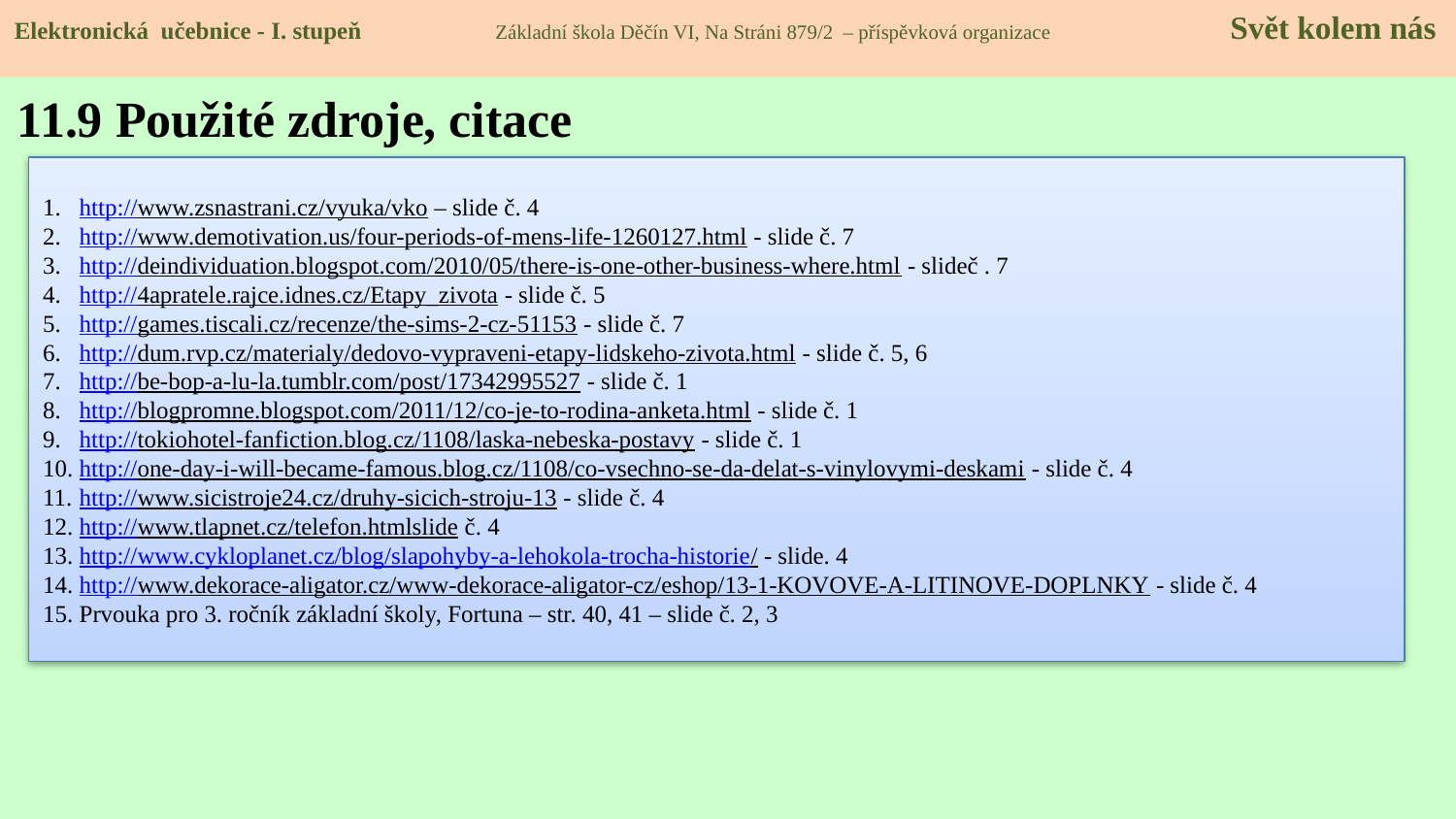

Elektronická  učebnice - I. stupeň                      Základní škola Děčín VI, Na Stráni 879/2  – příspěvková organizace                       	          Svět kolem nás

11.9 Použité zdroje, citace
http://www.zsnastrani.cz/vyuka/vko – slide č. 4
http://www.demotivation.us/four-periods-of-mens-life-1260127.html - slide č. 7
http://deindividuation.blogspot.com/2010/05/there-is-one-other-business-where.html - slideč . 7
http://4apratele.rajce.idnes.cz/Etapy_zivota - slide č. 5
http://games.tiscali.cz/recenze/the-sims-2-cz-51153 - slide č. 7
http://dum.rvp.cz/materialy/dedovo-vypraveni-etapy-lidskeho-zivota.html - slide č. 5, 6
http://be-bop-a-lu-la.tumblr.com/post/17342995527 - slide č. 1
http://blogpromne.blogspot.com/2011/12/co-je-to-rodina-anketa.html - slide č. 1
http://tokiohotel-fanfiction.blog.cz/1108/laska-nebeska-postavy - slide č. 1
http://one-day-i-will-became-famous.blog.cz/1108/co-vsechno-se-da-delat-s-vinylovymi-deskami - slide č. 4
http://www.sicistroje24.cz/druhy-sicich-stroju-13 - slide č. 4
http://www.tlapnet.cz/telefon.htmlslide č. 4
http://www.cykloplanet.cz/blog/slapohyby-a-lehokola-trocha-historie/ - slide. 4
http://www.dekorace-aligator.cz/www-dekorace-aligator-cz/eshop/13-1-KOVOVE-A-LITINOVE-DOPLNKY - slide č. 4
Prvouka pro 3. ročník základní školy, Fortuna – str. 40, 41 – slide č. 2, 3